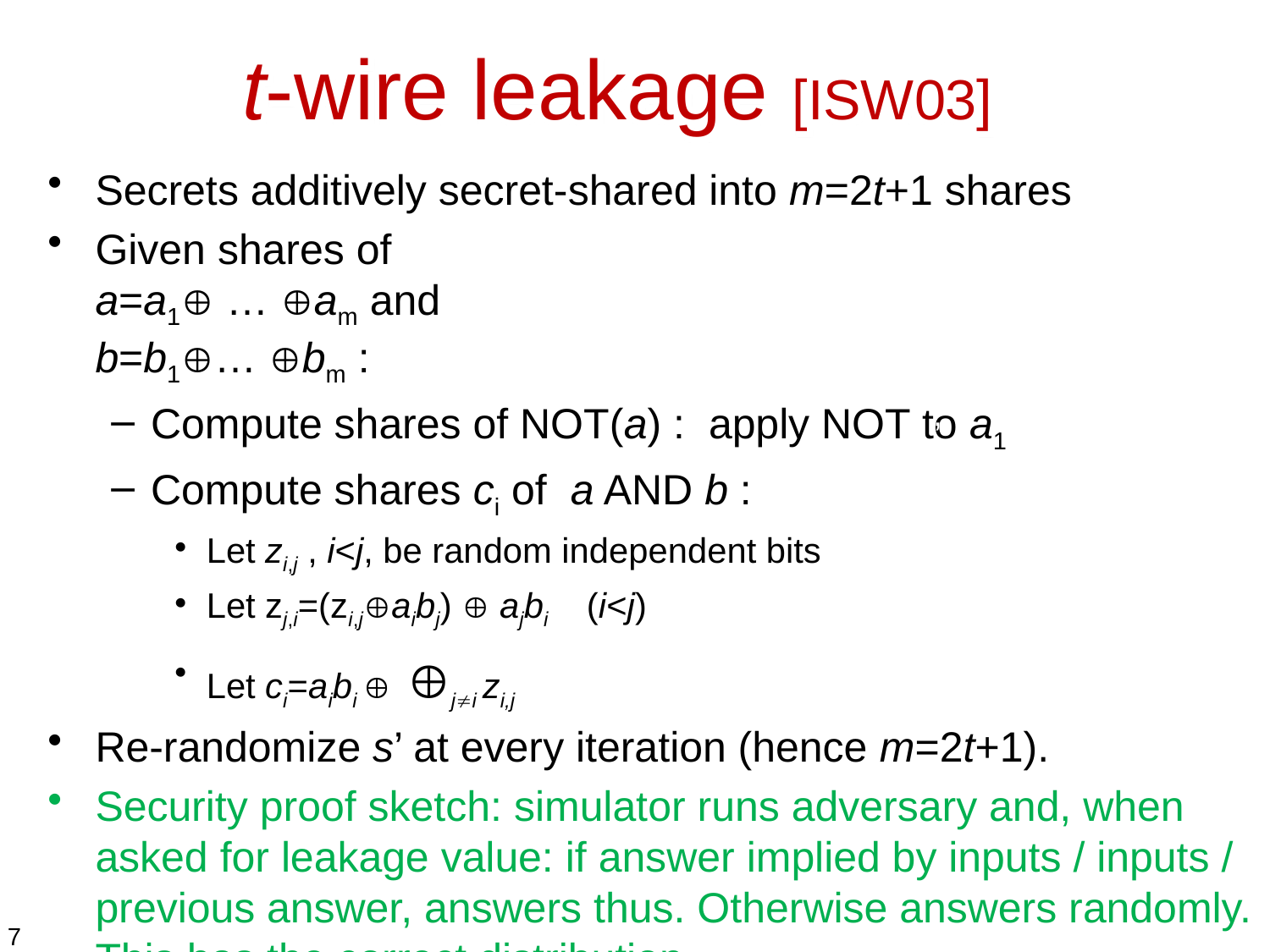

t-wire leakage [ISW03]
Secrets additively secret-shared into m=2t+1 shares
Given shares of
a=a1⊕ … ⊕am and
b=b1⊕… ⊕bm :
Compute shares of NOT(a) :  apply NOT to a1
Compute shares ci of  a AND b :
Let zi,j , i<j, be random independent bits
Let zj,i=(zi,j⊕aibj) ⊕ ajbi      (i<j)
Let ci=aibi ⊕  ⊕j≠i zi,j
Re-randomize s’ at every iteration (hence m=2t+1).
Security proof sketch: simulator runs adversary and, when asked for leakage value: if answer implied by inputs / inputs / previous answer, answers thus. Otherwise answers randomly. This has the correct distribution.
s0’

7